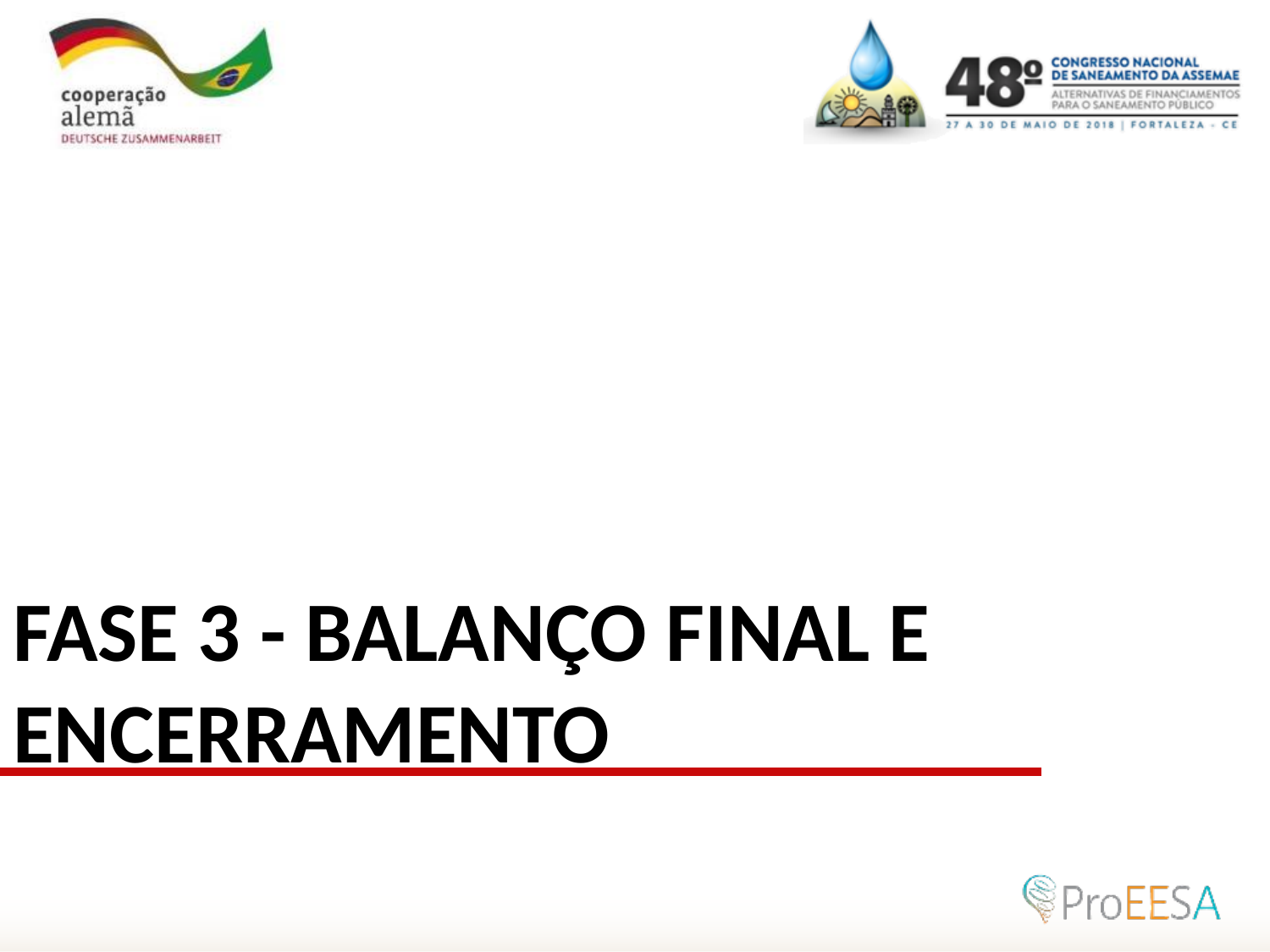

Fase 3 - Balanço final e encerramento